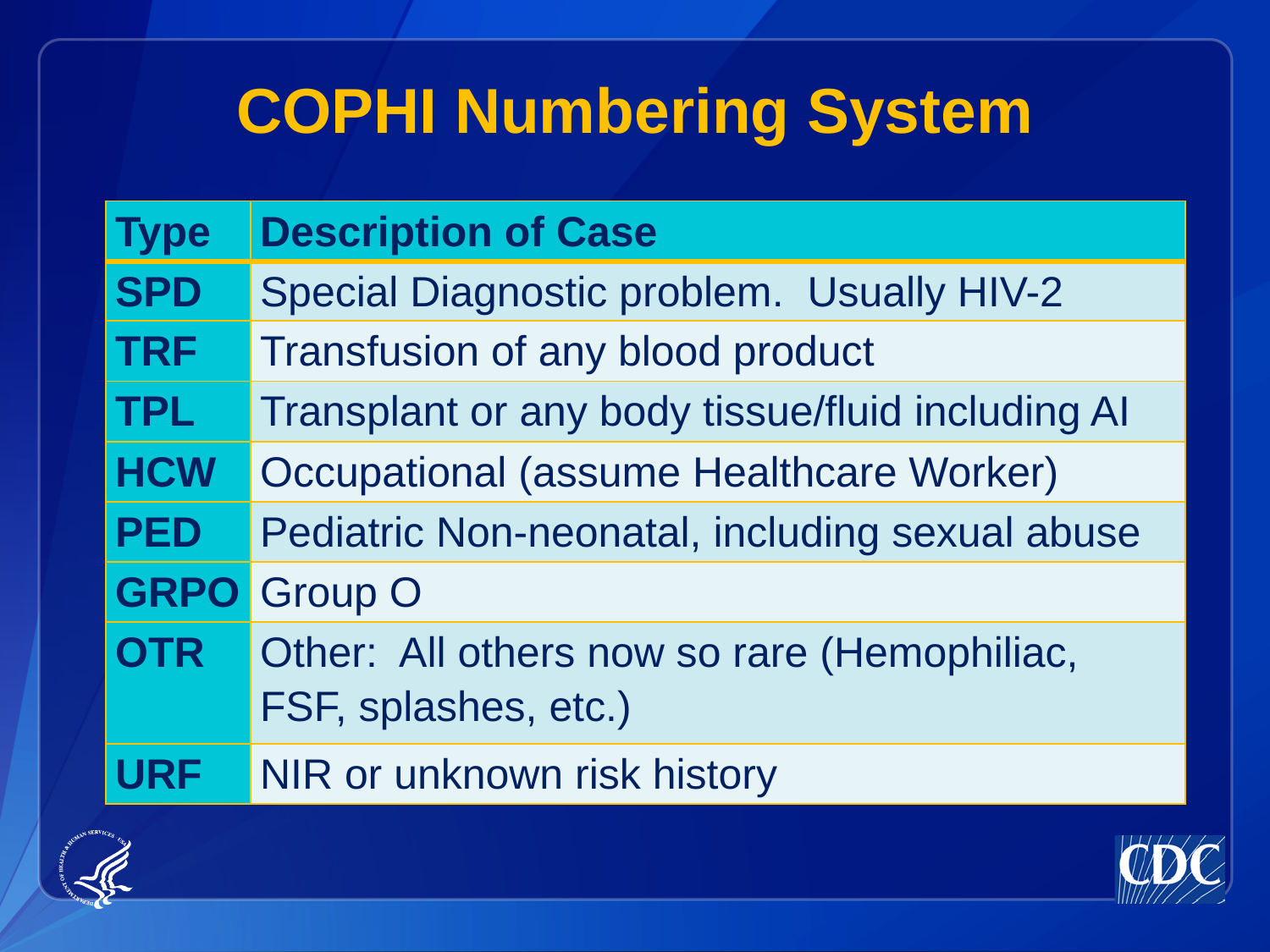

# COPHI Numbering System
| Type | Description of Case |
| --- | --- |
| SPD | Special Diagnostic problem. Usually HIV-2 |
| TRF | Transfusion of any blood product |
| TPL | Transplant or any body tissue/fluid including AI |
| HCW | Occupational (assume Healthcare Worker) |
| PED | Pediatric Non-neonatal, including sexual abuse |
| GRPO | Group O |
| OTR | Other: All others now so rare (Hemophiliac, FSF, splashes, etc.) |
| URF | NIR or unknown risk history |